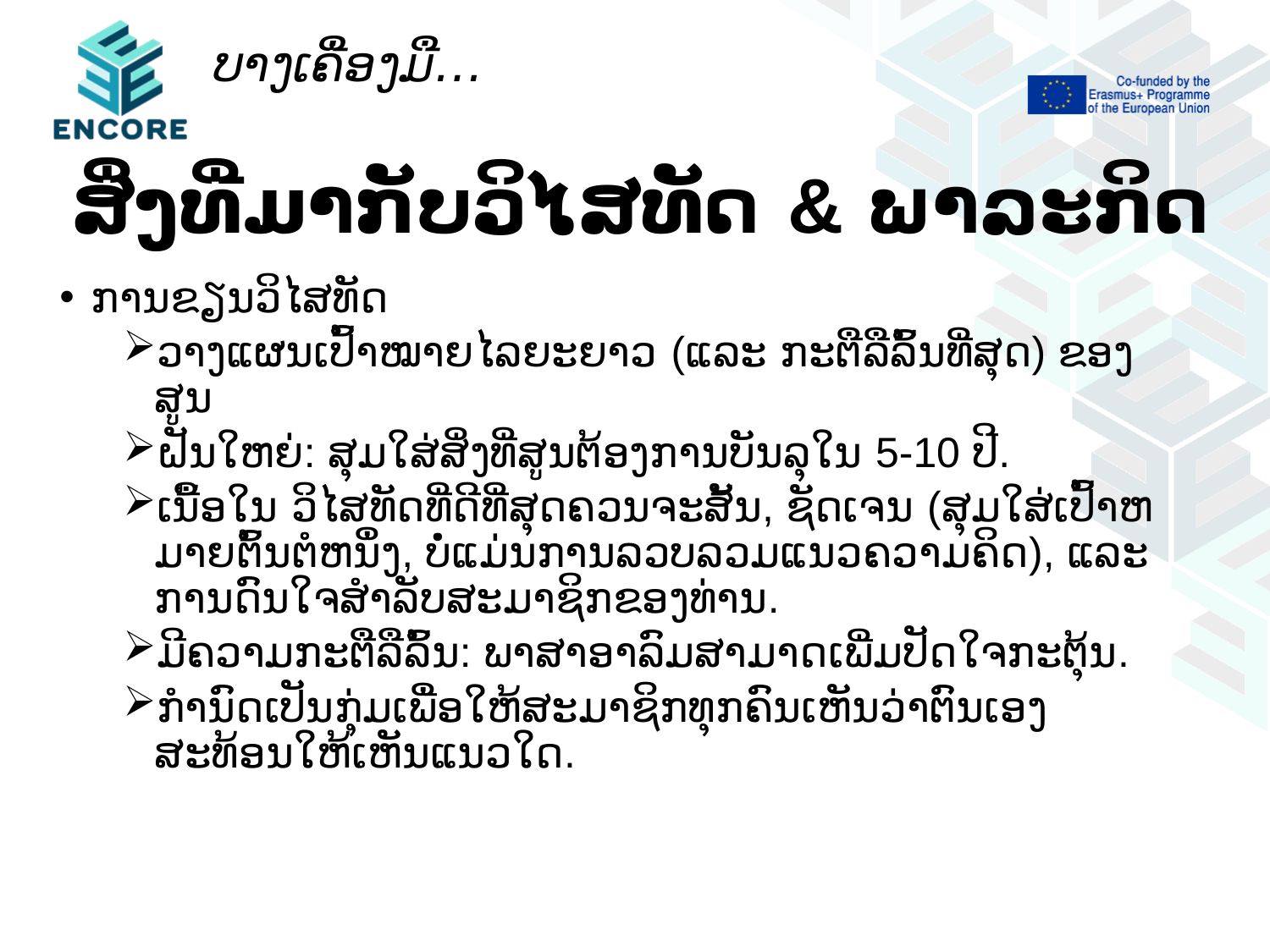

ບາງເຄື່ອງມື…
# ສິ່ງທີ່ມາກັບວິໄສທັດ & ພາລະກິດ
ການຂຽນວິໄສທັດ
ວາງແຜນເປົ້າໝາຍໄລຍະຍາວ (ແລະ ກະຕືລືລົ້ນທີ່ສຸດ) ຂອງສູນ
ຝັນໃຫຍ່: ສຸມໃສ່ສິ່ງທີ່ສູນຕ້ອງການບັນລຸໃນ 5-10 ປີ.
ເນື້ອໃນ ວິໄສທັດທີ່ດີທີ່ສຸດຄວນຈະສັ້ນ, ຊັດເຈນ (ສຸມໃສ່ເປົ້າຫມາຍຕົ້ນຕໍຫນຶ່ງ, ບໍ່ແມ່ນການລວບລວມແນວຄວາມຄິດ), ແລະການດົນໃຈສໍາລັບສະມາຊິກຂອງທ່ານ.
ມີຄວາມກະຕືລືລົ້ນ: ພາສາອາລົມສາມາດເພີ່ມປັດໃຈກະຕຸ້ນ.
ກໍານົດເປັນກຸ່ມເພື່ອໃຫ້ສະມາຊິກທຸກຄົນເຫັນວ່າຕົນເອງສະທ້ອນໃຫ້ເຫັນແນວໃດ.